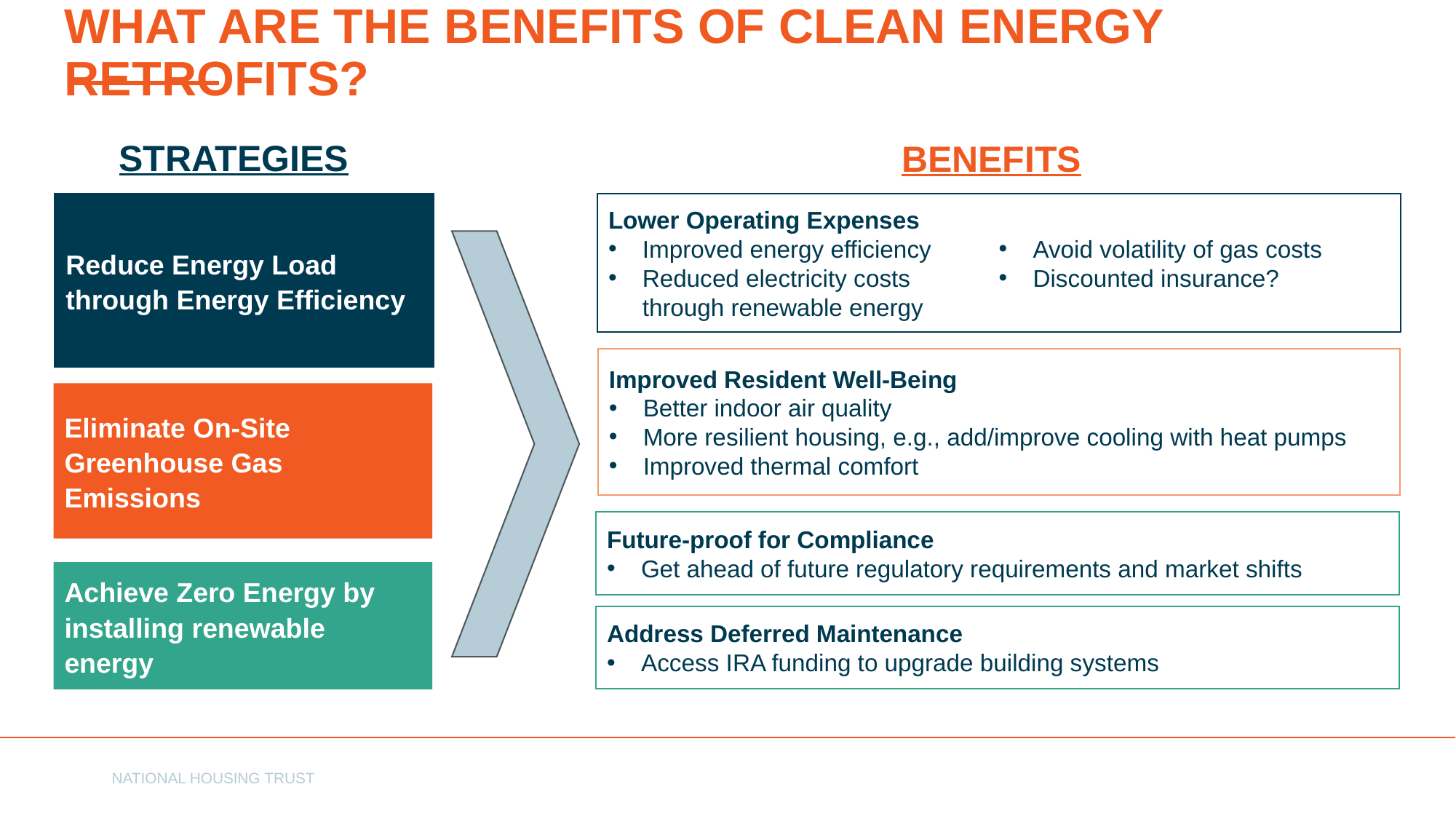

# What are the Benefits of CLEan energy retrofits?
STRATEGIES
BENEFITS
Reduce Energy Load through Energy Efficiency
Lower Operating Expenses
Improved energy efficiency
Reduced electricity costs through renewable energy

Avoid volatility of gas costs
Discounted insurance?

Eliminate On-Site Greenhouse Gas Emissions
Achieve Zero Energy by installing renewable energy

Improved Resident Well-Being
Better indoor air quality
More resilient housing, e.g., add/improve cooling with heat pumps
Improved thermal comfort
Future-proof for Compliance
Get ahead of future regulatory requirements and market shifts
Address Deferred Maintenance
Access IRA funding to upgrade building systems
NATIONAL HOUSING TRUST